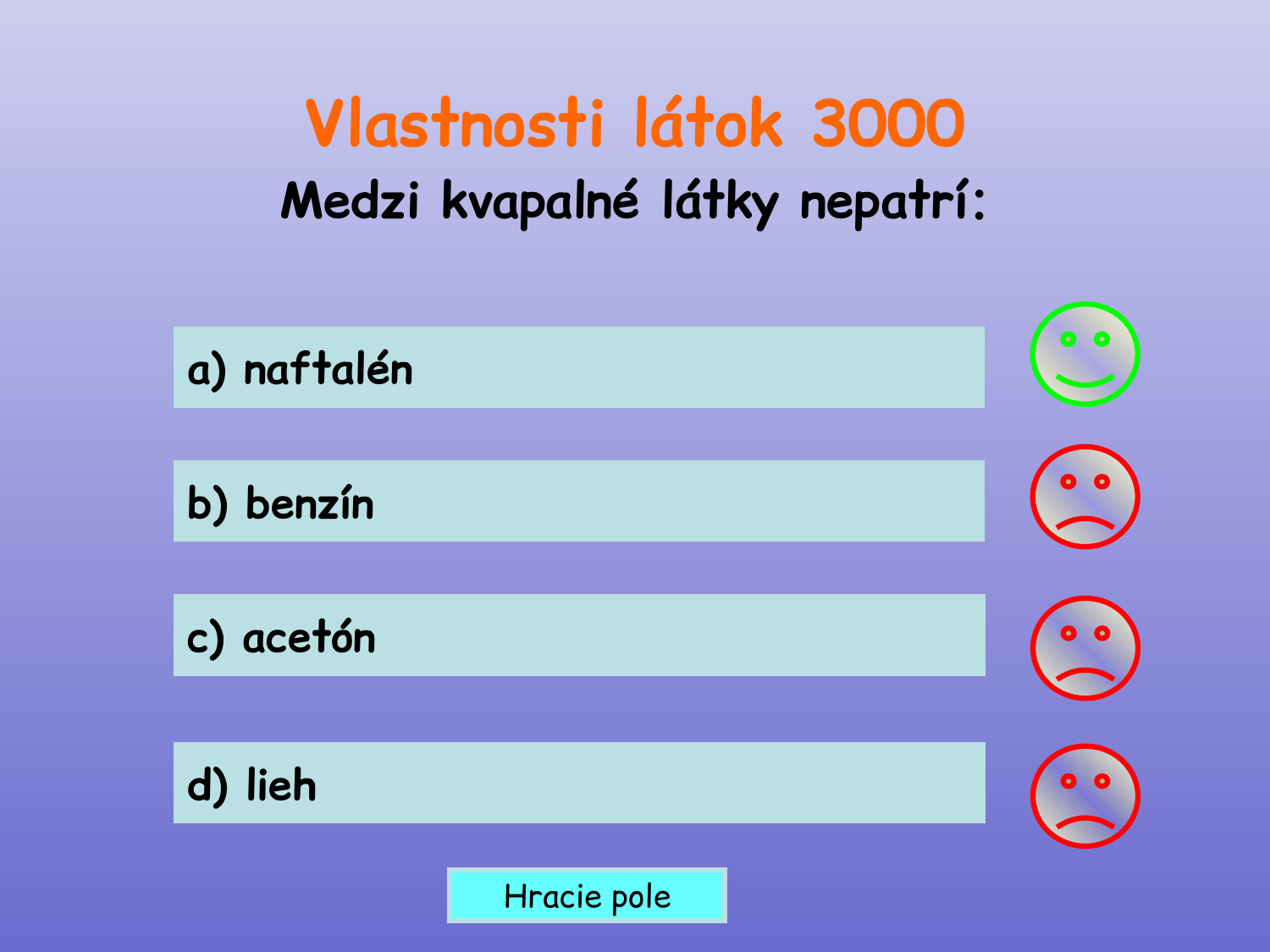

Vlastnosti látok 3000
Medzi kvapalné látky nepatrí:

a) naftalén

b) benzín
c) acetón

d) lieh

Hracie pole